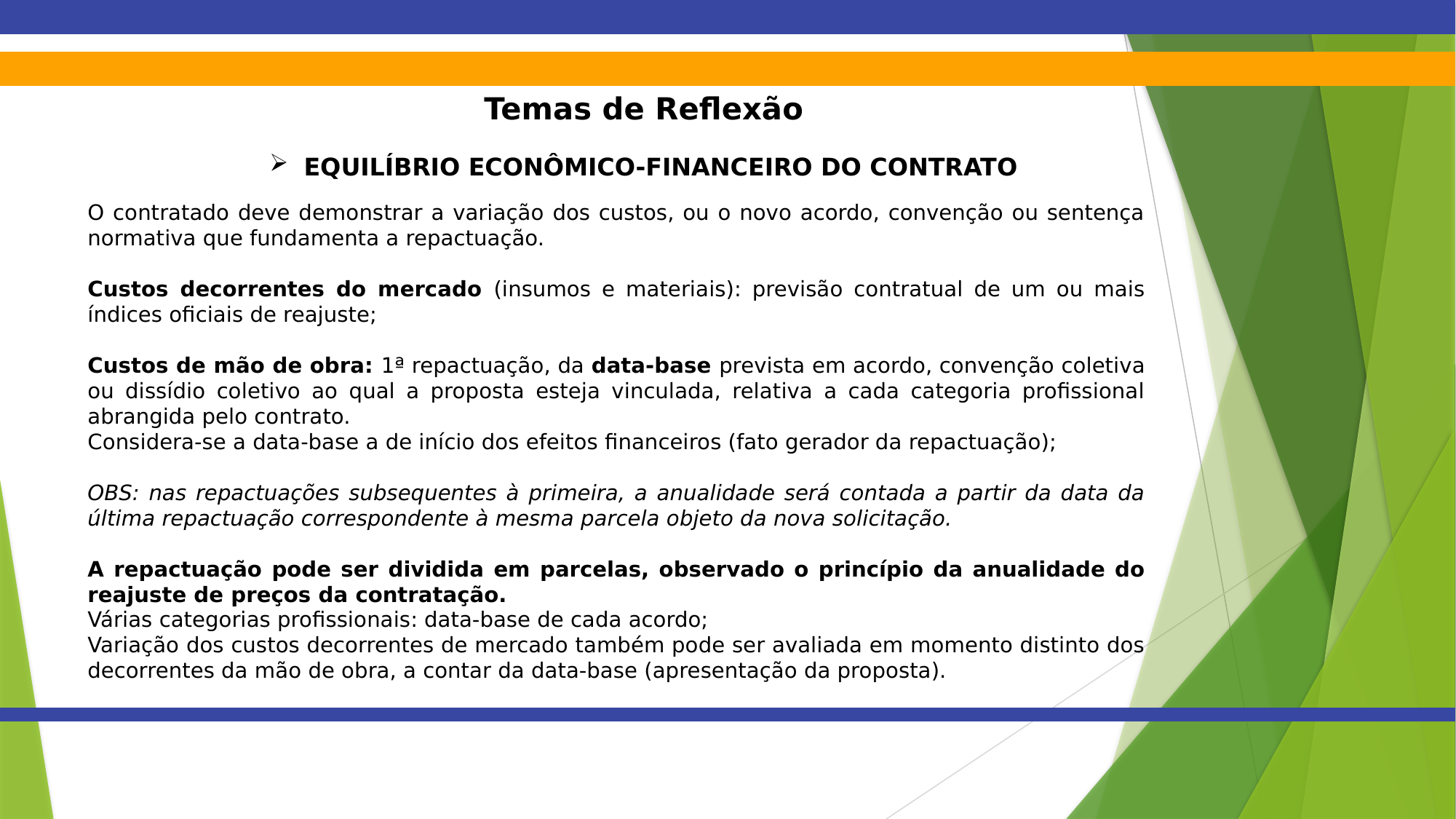

Temas de Reflexão

EQUILÍBRIO ECONÔMICO-FINANCEIRO DO CONTRATO

O contratado deve demonstrar a variação dos custos, ou o novo acordo, convenção ou sentença normativa que fundamenta a repactuação.

Custos decorrentes do mercado (insumos e materiais): previsão contratual de um ou mais índices oficiais de reajuste;

Custos de mão de obra: 1ª repactuação, da data-base prevista em acordo, convenção coletiva ou dissídio coletivo ao qual a proposta esteja vinculada, relativa a cada categoria profissional abrangida pelo contrato.
Considera-se a data-base a de início dos efeitos financeiros (fato gerador da repactuação);

OBS: nas repactuações subsequentes à primeira, a anualidade será contada a partir da data da última repactuação correspondente à mesma parcela objeto da nova solicitação.

A repactuação pode ser dividida em parcelas, observado o princípio da anualidade do reajuste de preços da contratação.
Várias categorias profissionais: data-base de cada acordo;
Variação dos custos decorrentes de mercado também pode ser avaliada em momento distinto dos decorrentes da mão de obra, a contar da data-base (apresentação da proposta).